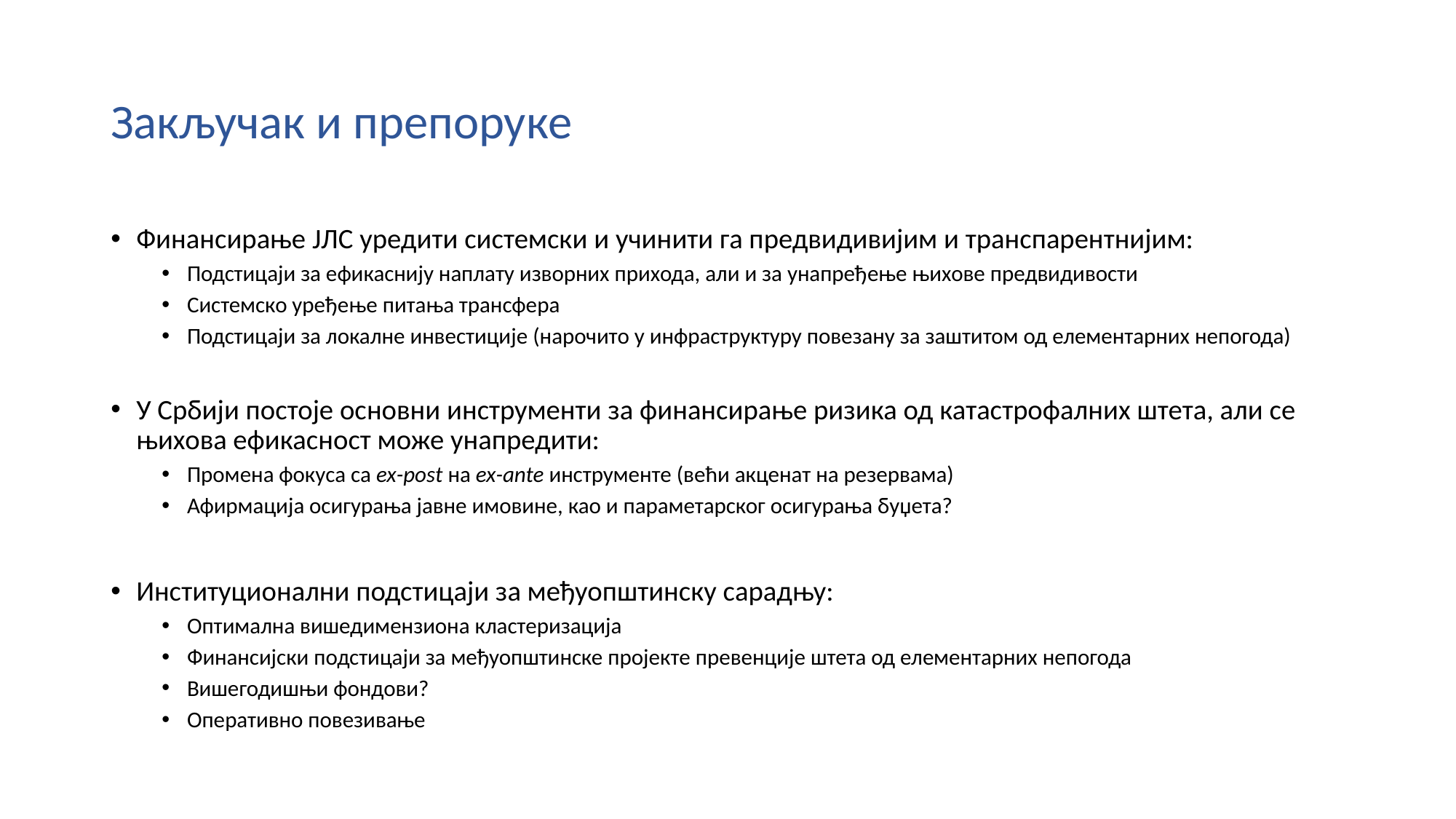

# Закључак и препоруке
Финансирање ЈЛС уредити системски и учинити га предвидивијим и транспарентнијим:
Подстицаји за ефикаснију наплату изворних прихода, али и за унапређење њихове предвидивости
Системско уређење питања трансфера
Подстицаји за локалне инвестиције (нарочито у инфраструктуру повезану за заштитом од елементарних непогода)

У Србији постоје основни инструменти за финансирање ризика од катастрофалних штета, али се њихова ефикасност може унапредити:
Промена фокуса са ex-post на ex-ante инструменте (већи акценат на резервама)
Афирмација осигурања јавне имовине, као и параметарског осигурања буџета?

Институционални подстицаји за међуопштинску сарадњу:
Оптимална вишедимензиона кластеризација
Финансијски подстицаји за међуопштинске пројекте превенције штета од елементарних непогода
Вишегодишњи фондови?
Оперативно повезивање